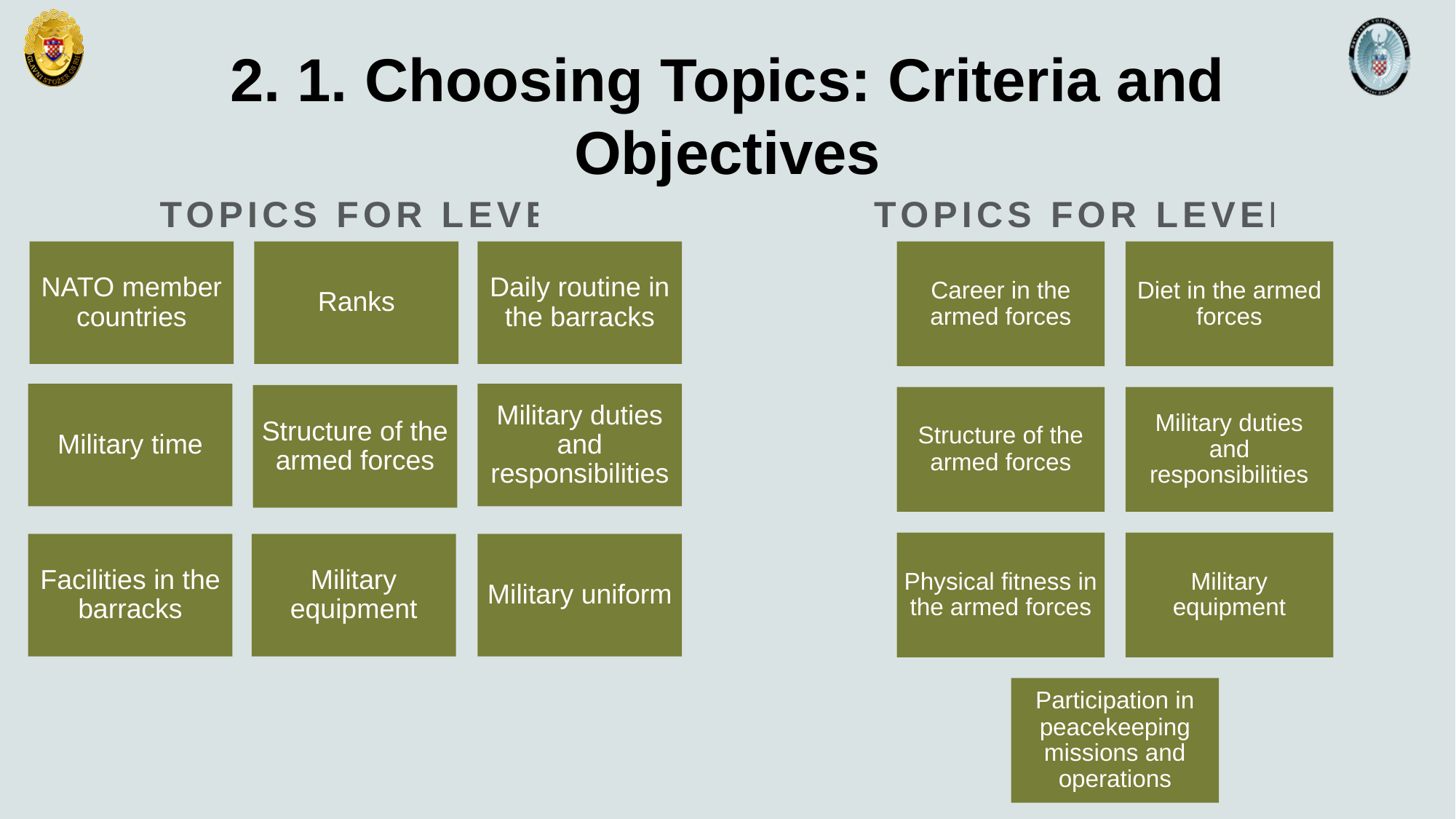

# 2. 1. Choosing Topics: Criteria and Objectives
Topics for Level 1
TOPICS FOR LEVEL 1+
Career in the armed forces
Diet in the armed forces
Structure of the armed forces
Military duties and responsibilities
Physical fitness in the armed forces
Military equipment
Participation in peacekeeping missions and operations
NATO member countries
Ranks
Daily routine in the barracks
Military time
Structure of the armed forces
Military duties and responsibilities
Facilities in the barracks
Military equipment
Military uniform